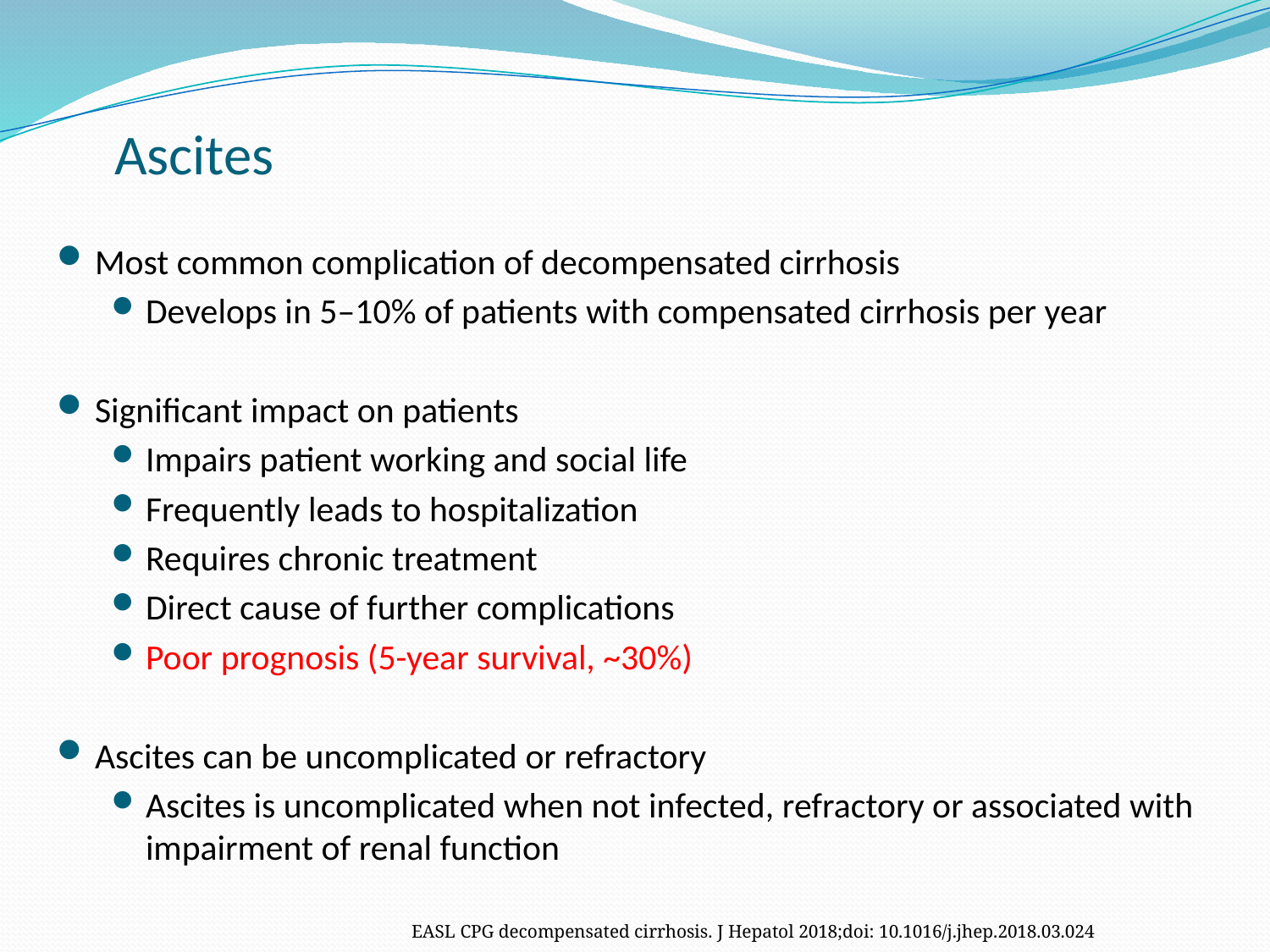

# Ascites
Most common complication of decompensated cirrhosis
Develops in 5–10% of patients with compensated cirrhosis per year

Significant impact on patients
Impairs patient working and social life
Frequently leads to hospitalization
Requires chronic treatment
Direct cause of further complications
Poor prognosis (5-year survival, ~30%)

Ascites can be uncomplicated or refractory
Ascites is uncomplicated when not infected, refractory or associated with impairment of renal function

EASL CPG decompensated cirrhosis. J Hepatol 2018;doi: 10.1016/j.jhep.2018.03.024